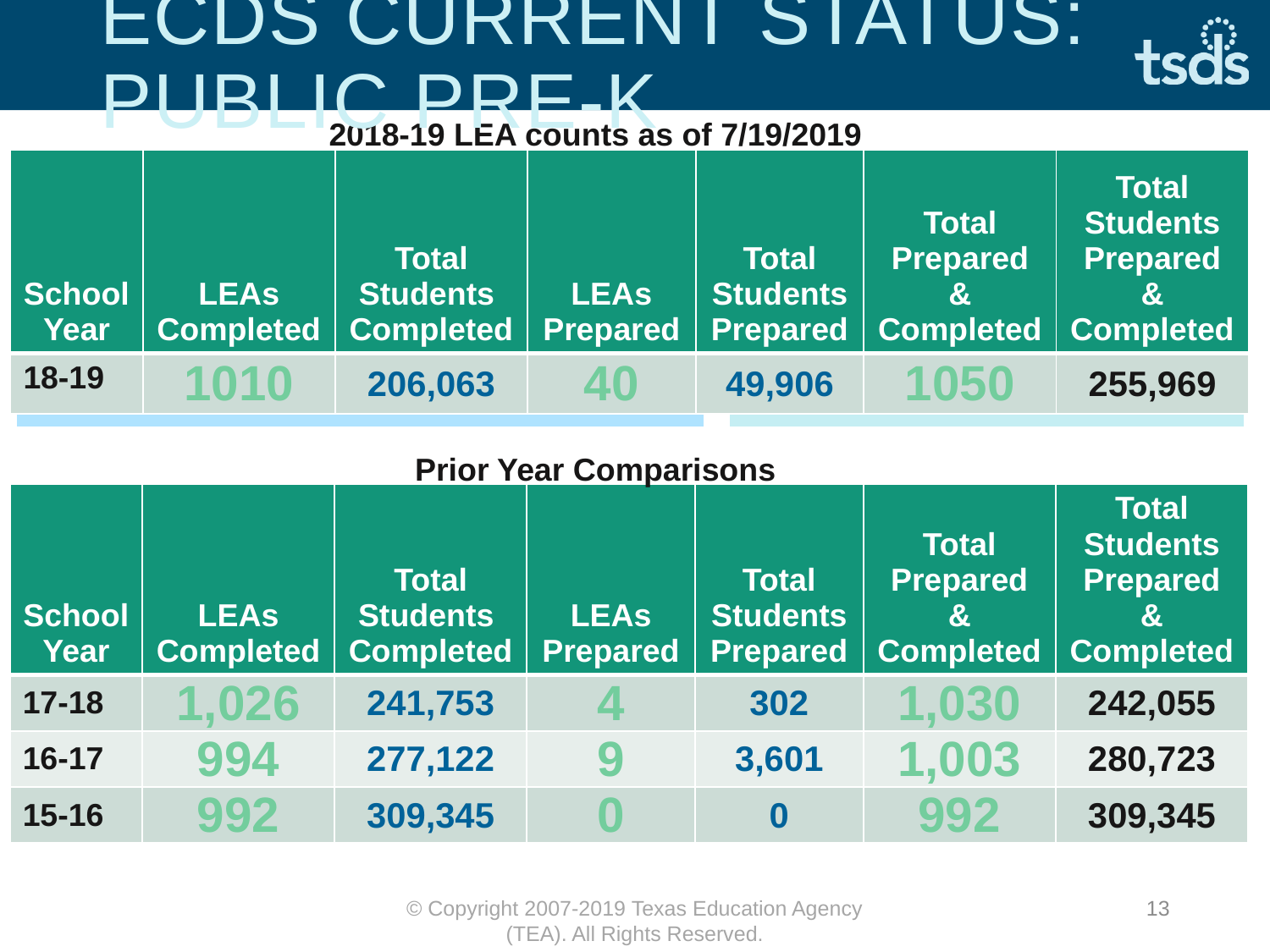

# ECDS Current status: public pre-k
2018-19 LEA counts as of 7/19/2019
| School Year | LEAs Completed | Total Students Completed | LEAs Prepared | Total Students Prepared | Total Prepared & Completed | Total Students Prepared & Completed |
| --- | --- | --- | --- | --- | --- | --- |
| 18-19 | 1010 | 206,063 | 40 | 49,906 | 1050 | 255,969 |
Total High Quality LEAs: 989
Total LEA Alternate Assessment Exemptions: 64
Prior Year Comparisons
| School Year | LEAs Completed | Total Students Completed | LEAs Prepared | Total Students Prepared | Total Prepared & Completed | Total Students Prepared & Completed |
| --- | --- | --- | --- | --- | --- | --- |
| 17-18 | 1,026 | 241,753 | 4 | 302 | 1,030 | 242,055 |
| 16-17 | 994 | 277,122 | 9 | 3,601 | 1,003 | 280,723 |
| 15-16 | 992 | 309,345 | 0 | 0 | 992 | 309,345 |
13